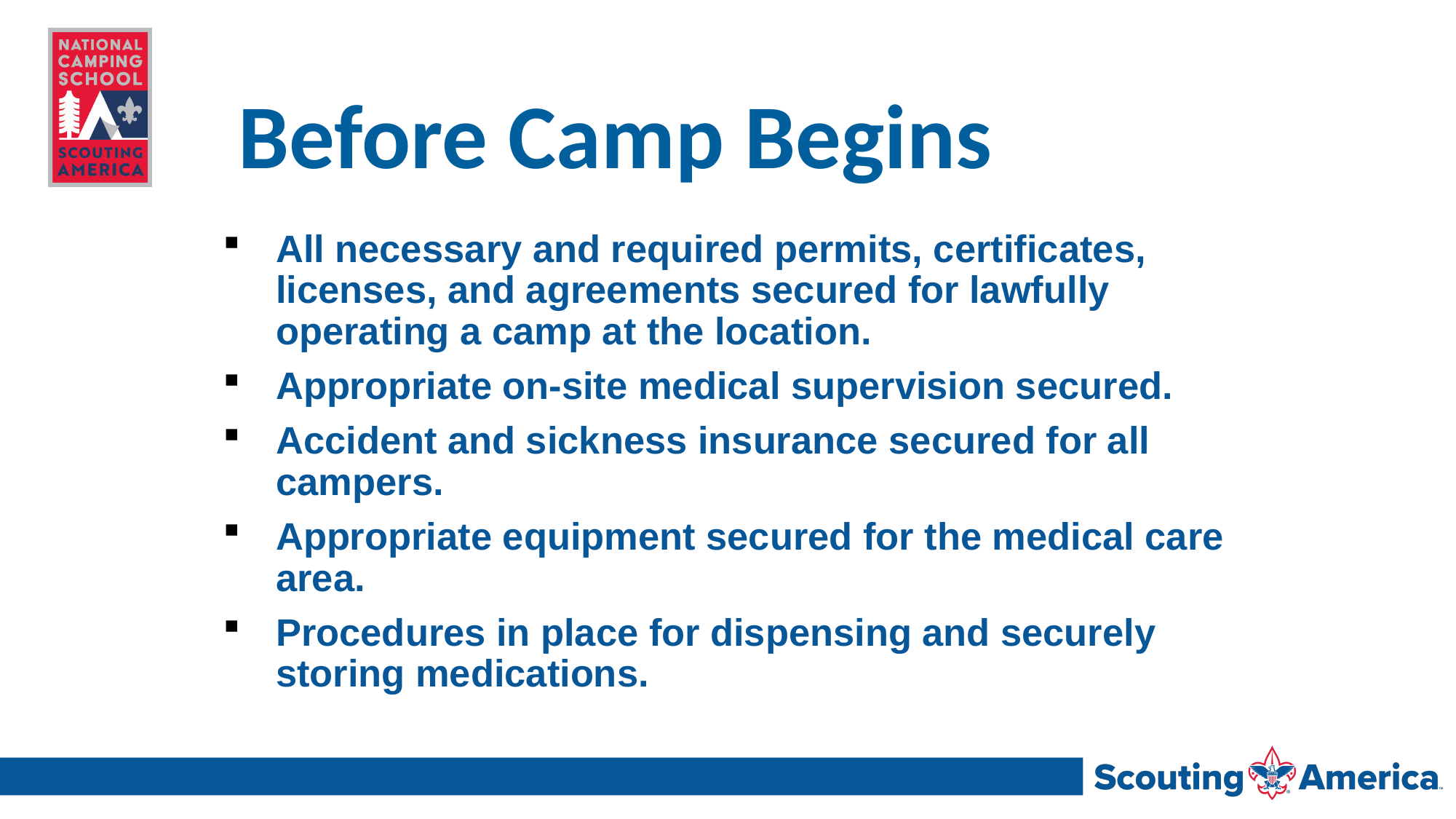

# Before Camp Begins
All necessary and required permits, certificates, licenses, and agreements secured for lawfully operating a camp at the location.
Appropriate on-site medical supervision secured.
Accident and sickness insurance secured for all campers.
Appropriate equipment secured for the medical care area.
Procedures in place for dispensing and securely storing medications.